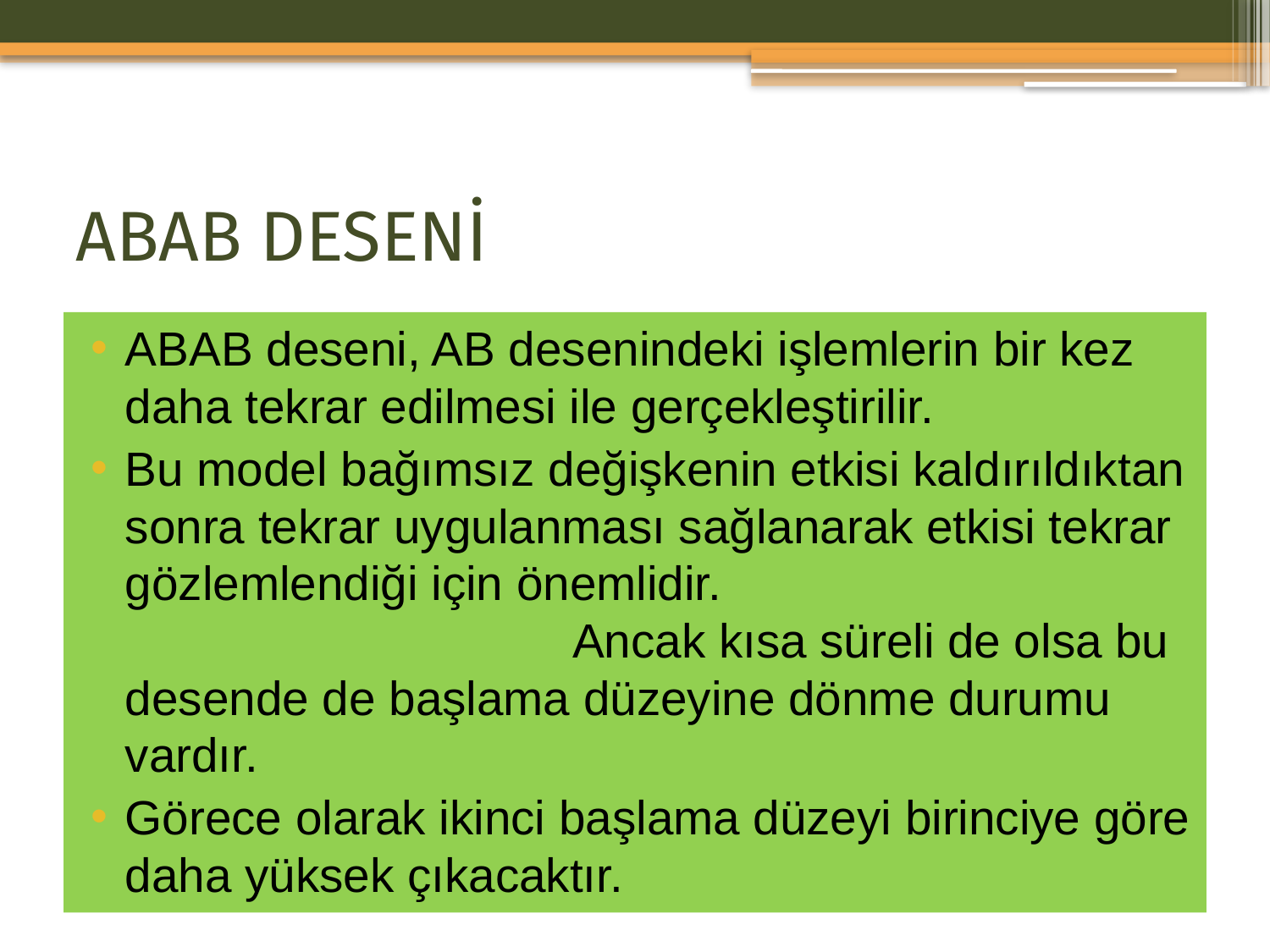

# ABAB DESENİ
ABAB deseni, AB desenindeki işlemlerin bir kez daha tekrar edilmesi ile gerçekleştirilir.
Bu model bağımsız değişkenin etkisi kaldırıldıktan sonra tekrar uygulanması sağlanarak etkisi tekrar gözlemlendiği için önemlidir. neden-sonuç ilişkisinin daha kolay Ancak kısa süreli de olsa bu desende de başlama düzeyine dönme durumu vardır.
Görece olarak ikinci başlama düzeyi birinciye göre daha yüksek çıkacaktır.